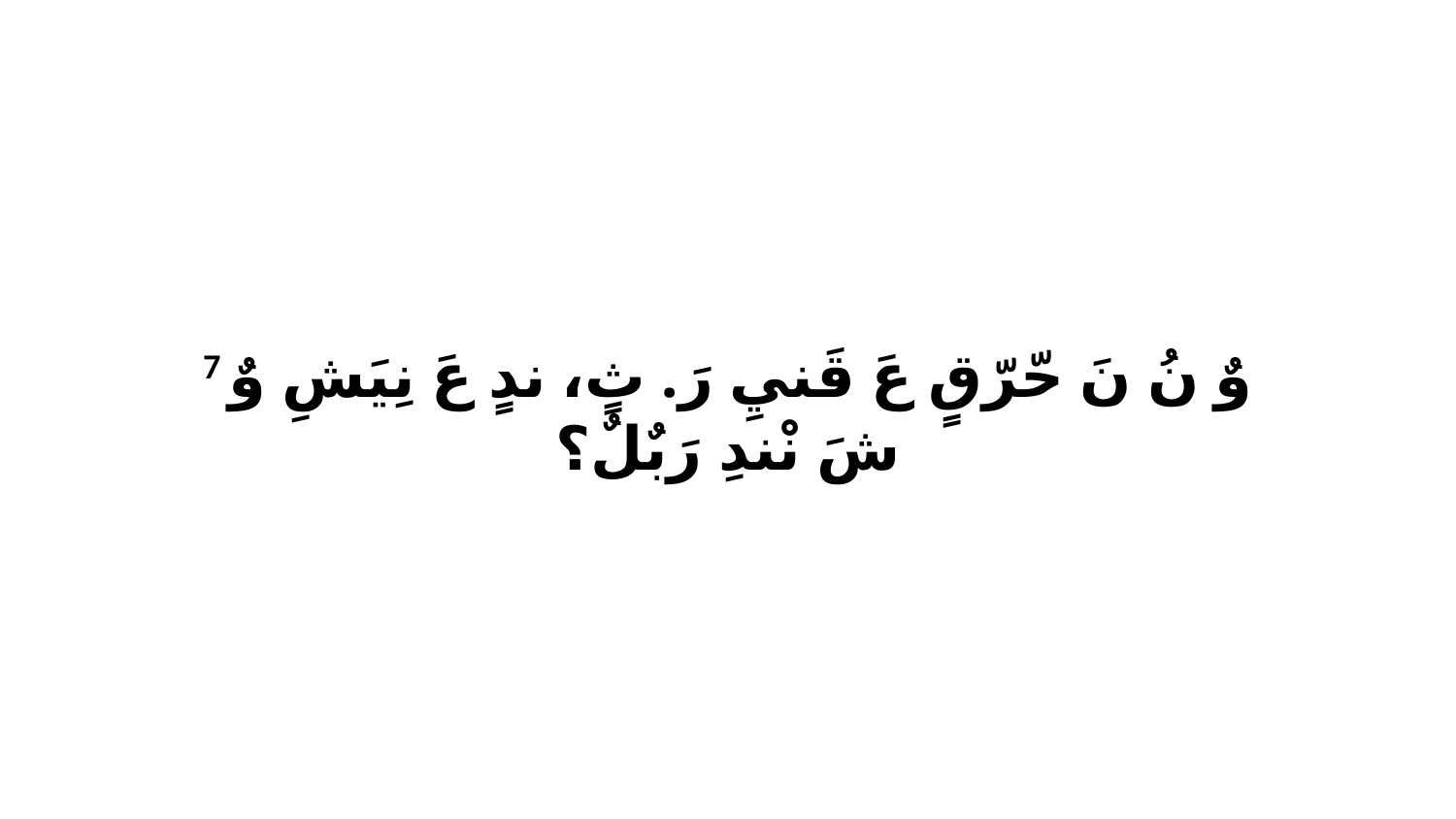

7 وٌ نُ نَ حّرّقٍ عَ قَنيِ رَ. ثٍ، ندٍ عَ نِيَشِ وٌ شَ نْندِ رَبٌلٌ؟